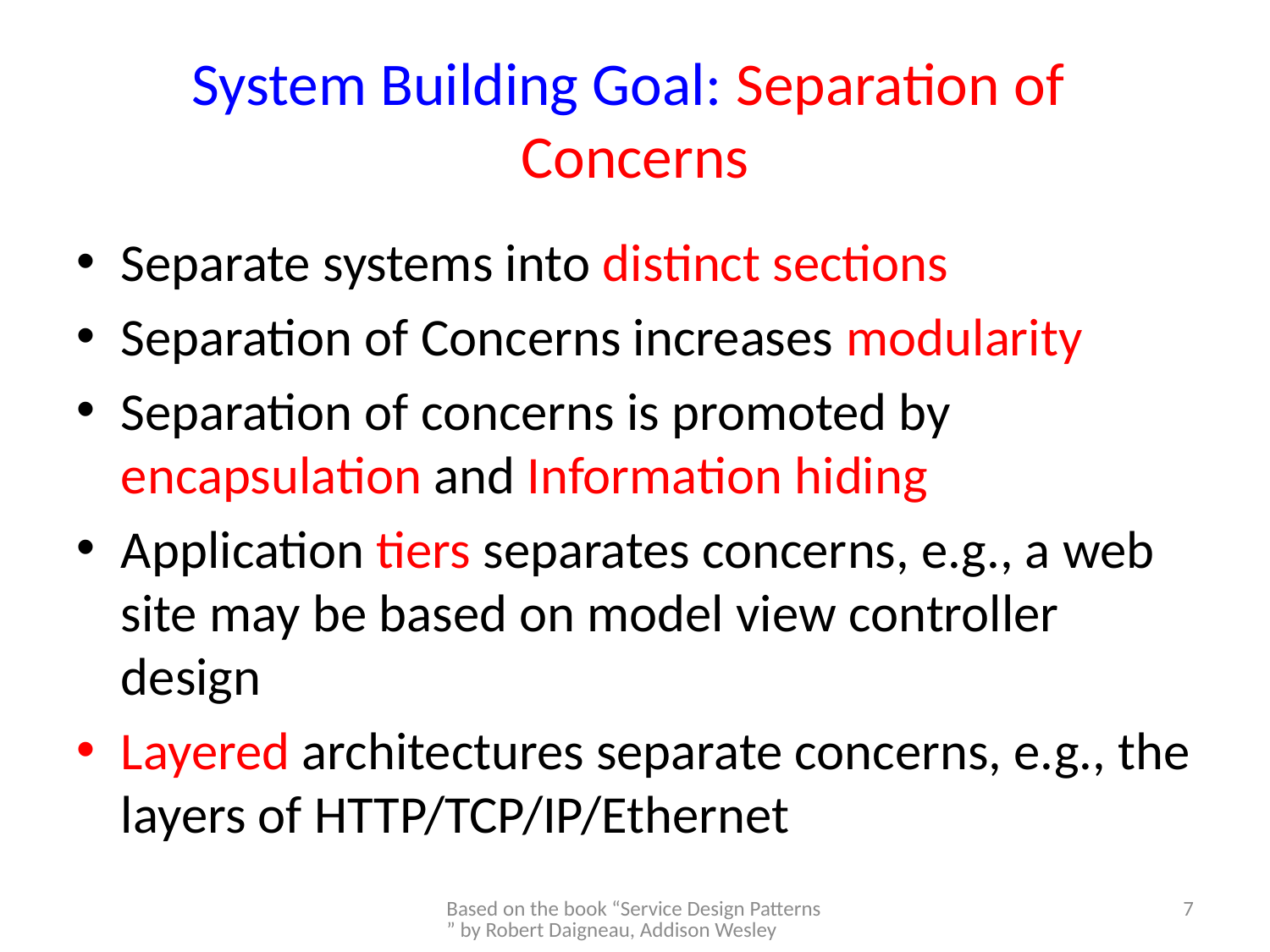

# System Building Goal: Separation of  Concerns
Separate systems into distinct sections
Separation of Concerns increases modularity
Separation of concerns is promoted by encapsulation and Information hiding
Application tiers separates concerns, e.g., a web site may be based on model view controller design
Layered architectures separate concerns, e.g., the layers of HTTP/TCP/IP/Ethernet

Based on the book “Service Design Patterns” by Robert Daigneau, Addison Wesley
7